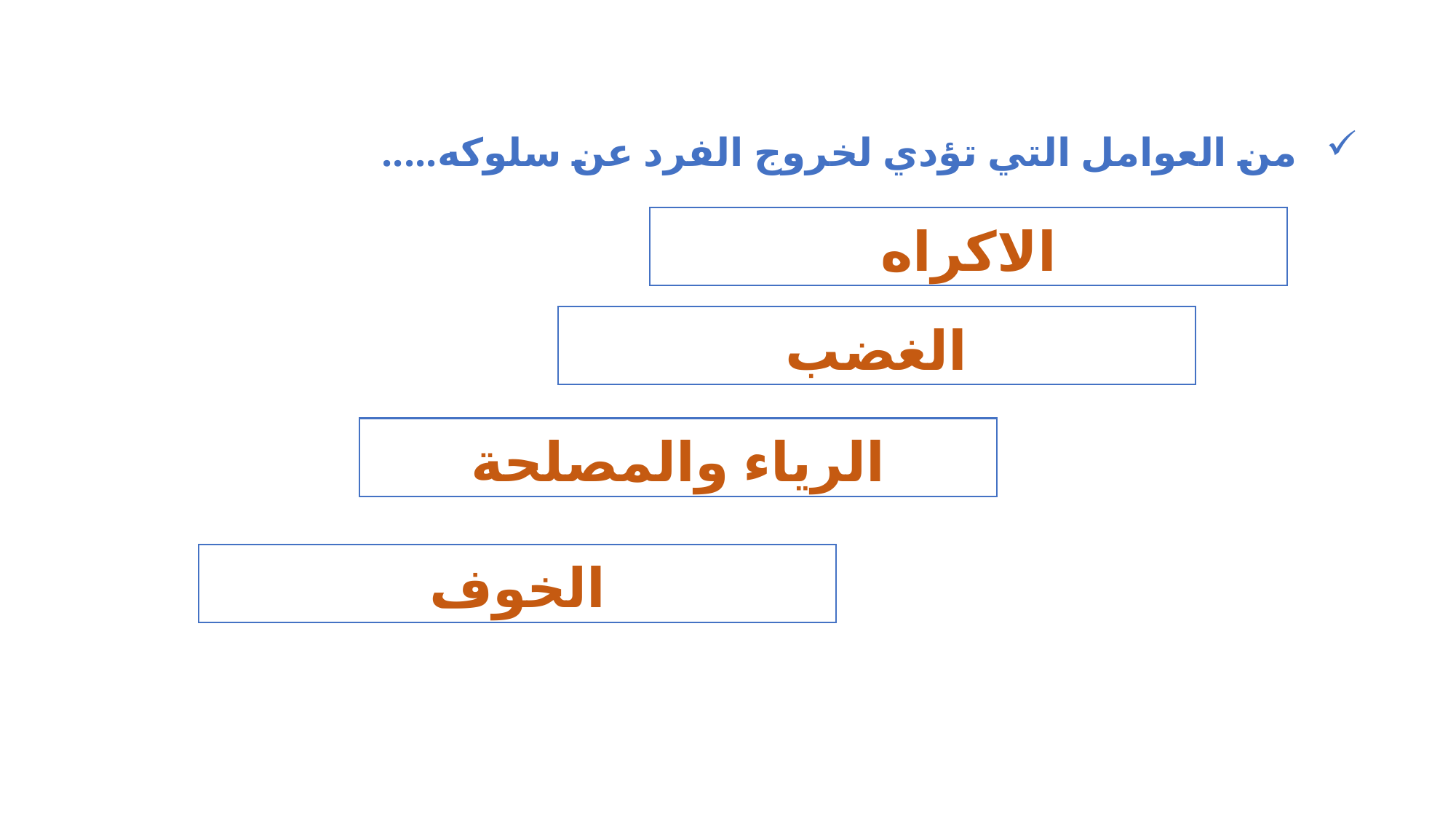

من العوامل التي تؤدي لخروج الفرد عن سلوكه.....
# الاكراه
الغضب
الرياء والمصلحة
الخوف